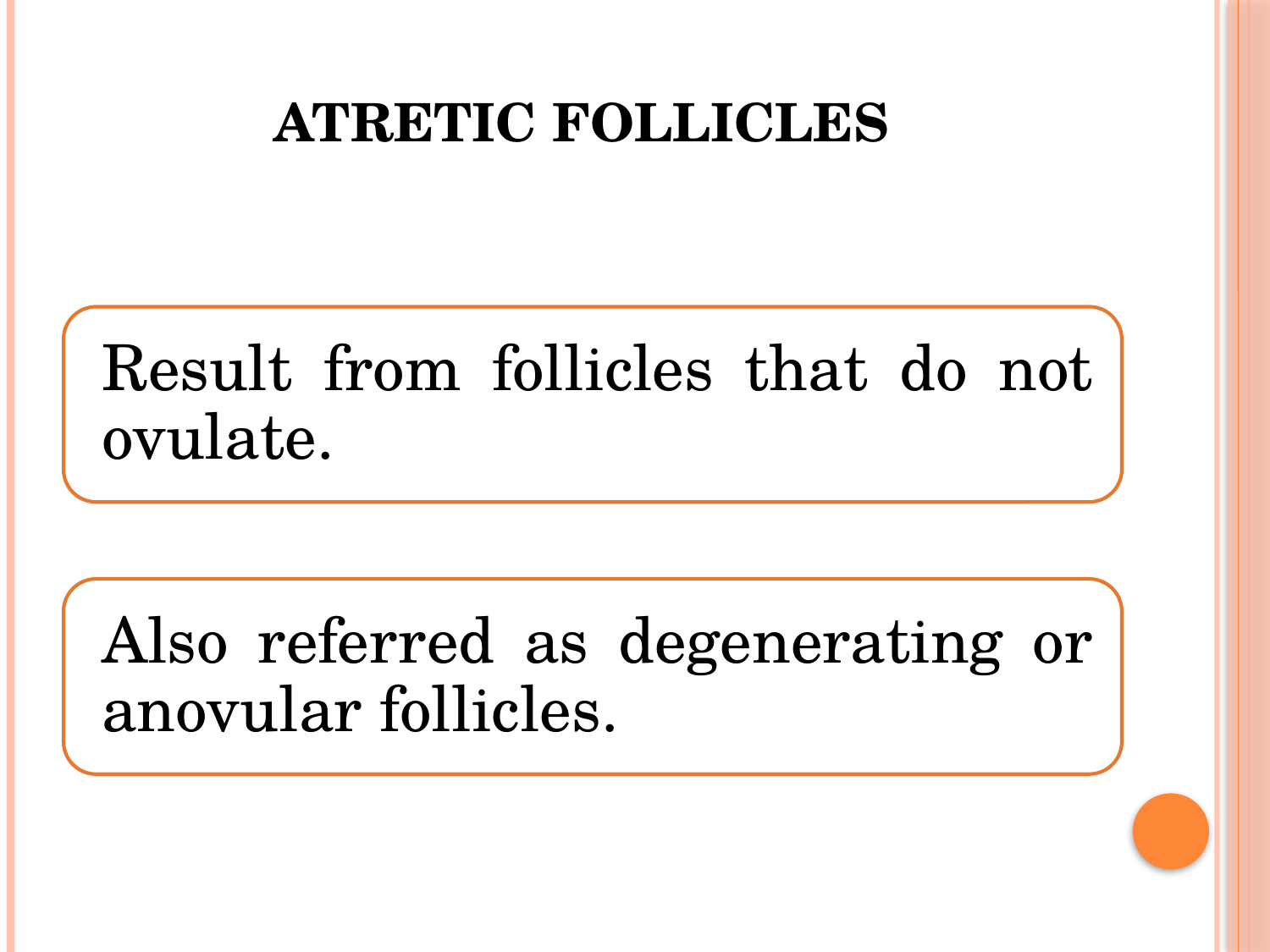

# Atretic follicles
Result from follicles that do not ovulate.
Also referred as degenerating or anovular follicles.